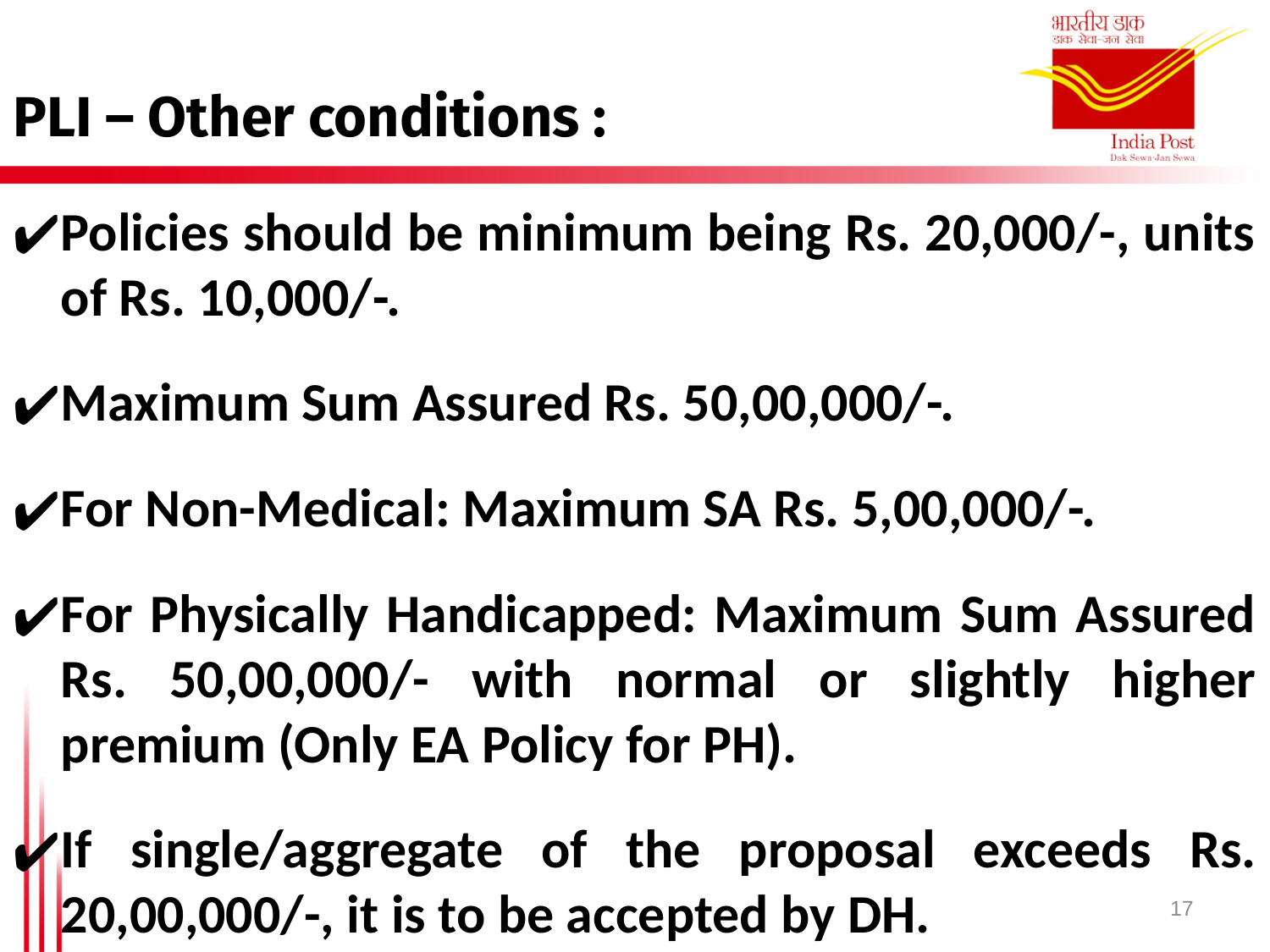

PLI – Other conditions :

Policies should be minimum being Rs. 20,000/-, units of Rs. 10,000/-.
Maximum Sum Assured Rs. 50,00,000/-.
For Non-Medical: Maximum SA Rs. 5,00,000/-.
For Physically Handicapped: Maximum Sum Assured Rs. 50,00,000/- with normal or slightly higher premium (Only EA Policy for PH).
If single/aggregate of the proposal exceeds Rs. 20,00,000/-, it is to be accepted by DH.
17